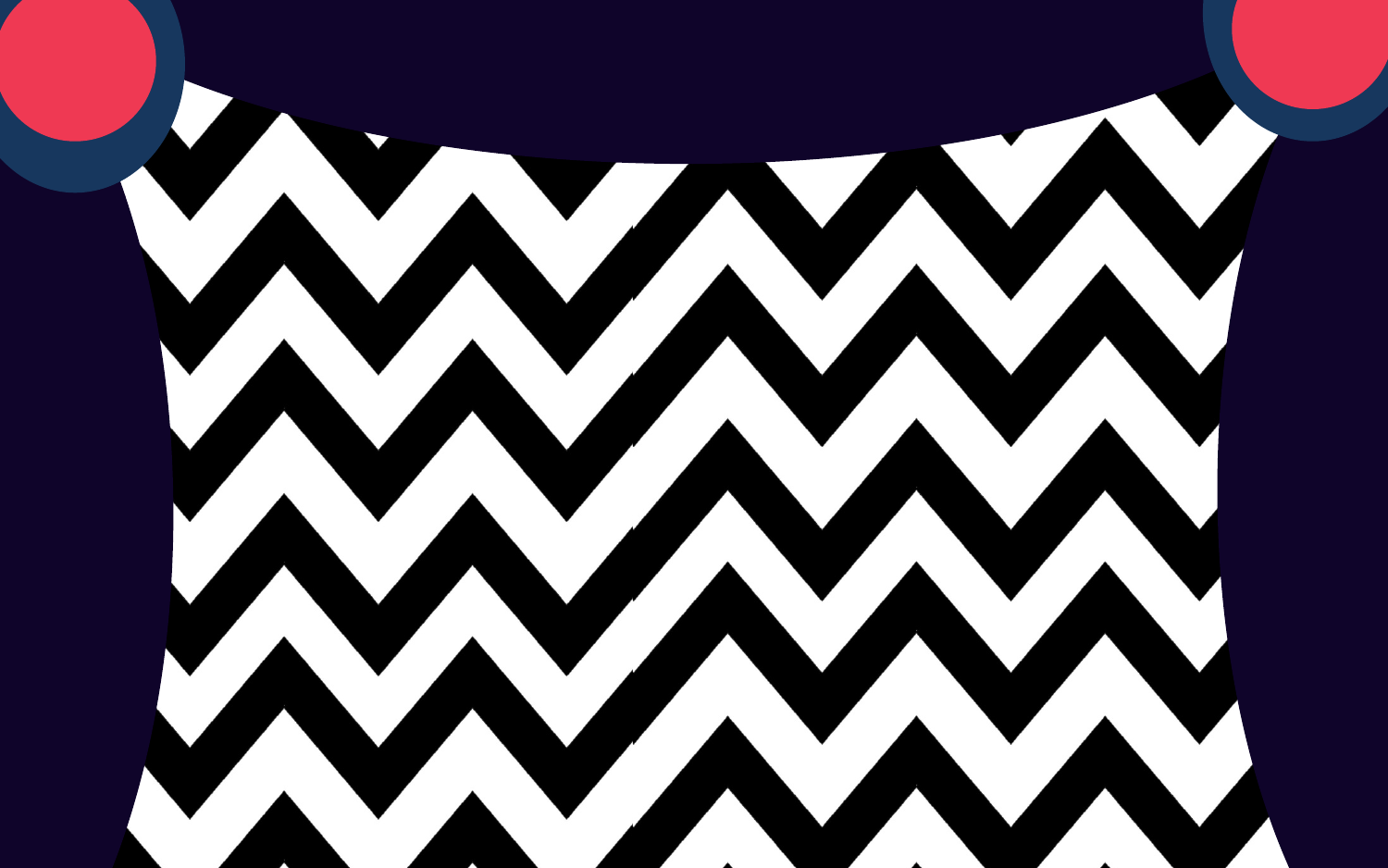

# Karakteristik Keberagaman Seni dan Budaya Indonesia Pertemuan ke-1
Dr. Cicilia Ika Rahayu Nita, M.Pd
Andika Gutama, S.Pd., M.Pd